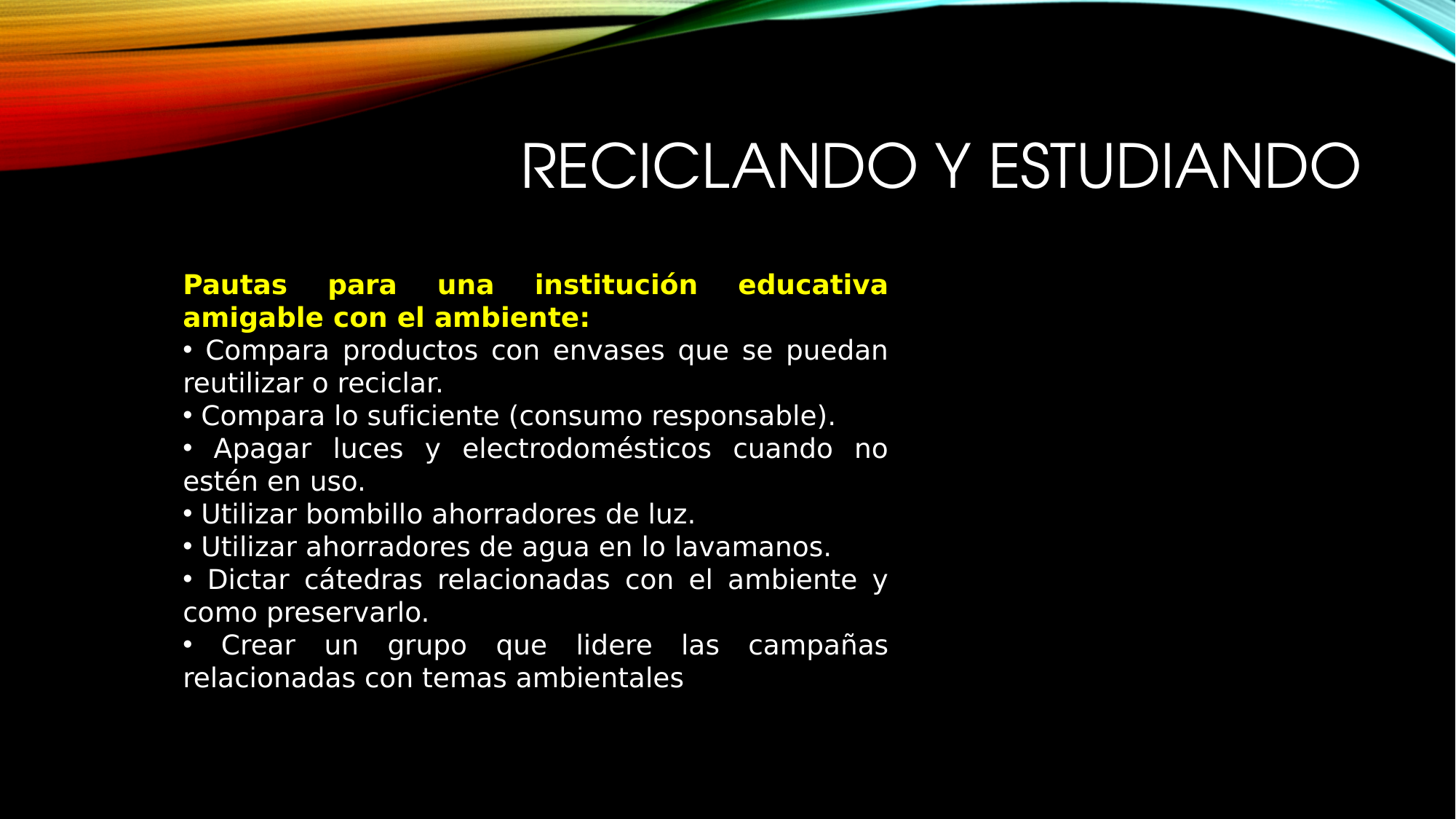

# Reciclando y estudiando
Pautas para una institución educativa amigable con el ambiente:
 Compara productos con envases que se puedan reutilizar o reciclar.
 Compara lo suficiente (consumo responsable).
 Apagar luces y electrodomésticos cuando no estén en uso.
 Utilizar bombillo ahorradores de luz.
 Utilizar ahorradores de agua en lo lavamanos.
 Dictar cátedras relacionadas con el ambiente y como preservarlo.
 Crear un grupo que lidere las campañas relacionadas con temas ambientales.